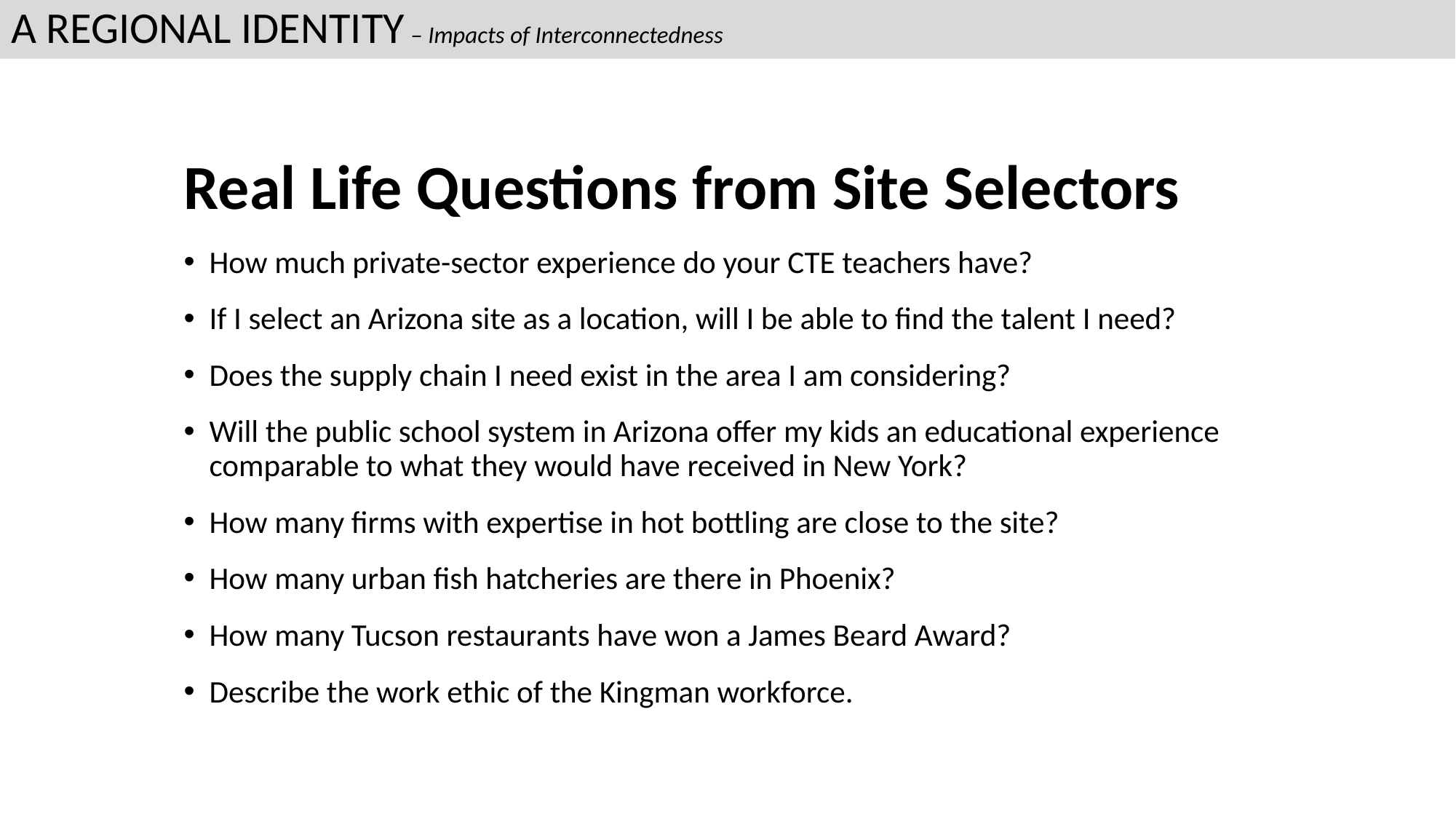

# A REGIONAL IDENTITY – Impacts of Interconnectedness
Real Life Questions from Site Selectors
How much private-sector experience do your CTE teachers have?
If I select an Arizona site as a location, will I be able to find the talent I need?
Does the supply chain I need exist in the area I am considering?
Will the public school system in Arizona offer my kids an educational experience comparable to what they would have received in New York?
How many firms with expertise in hot bottling are close to the site?
How many urban fish hatcheries are there in Phoenix?
How many Tucson restaurants have won a James Beard Award?
Describe the work ethic of the Kingman workforce.